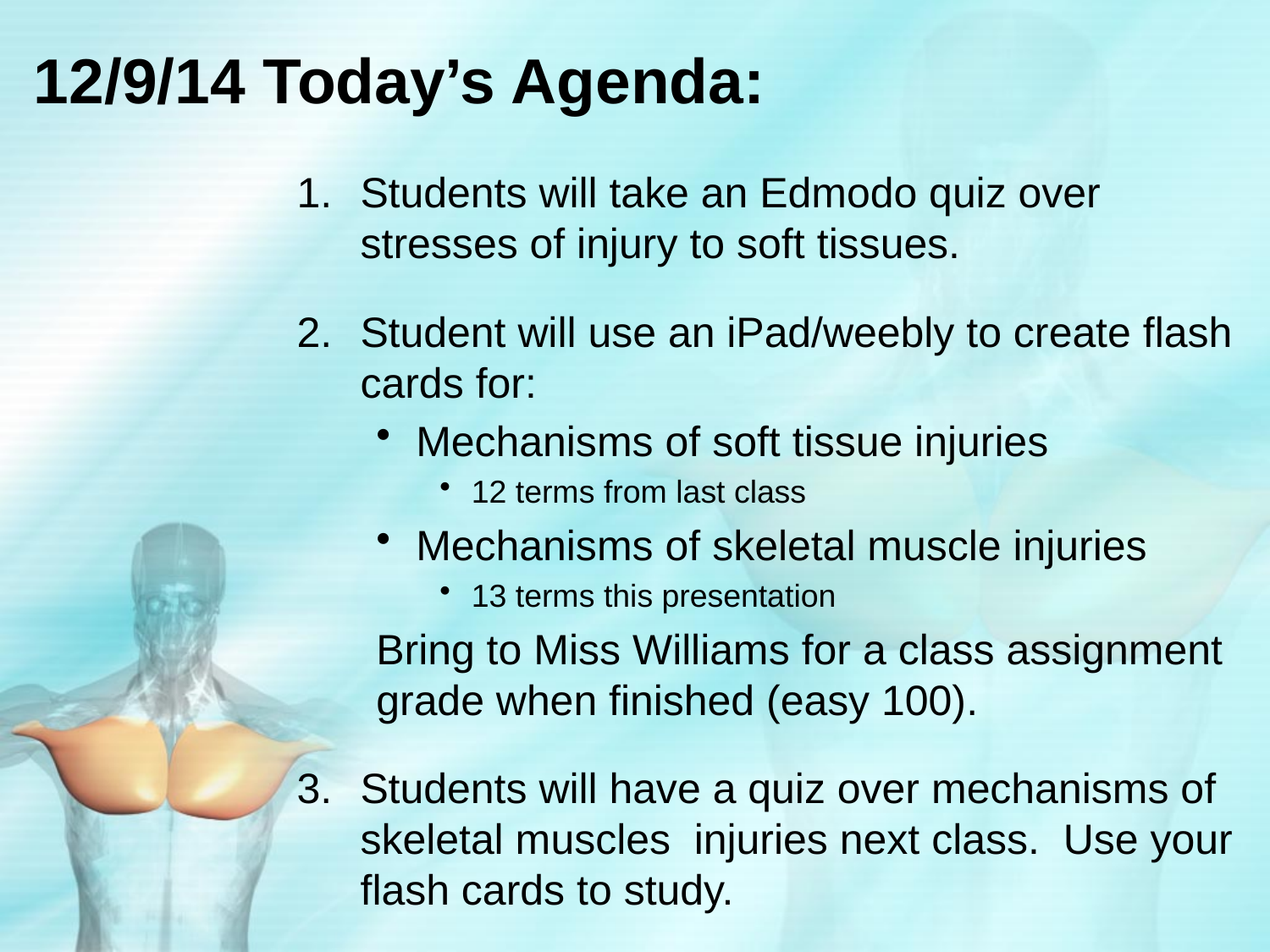

# 12/9/14 Today’s Agenda:
Students will take an Edmodo quiz over stresses of injury to soft tissues.

Student will use an iPad/weebly to create flash cards for:
Mechanisms of soft tissue injuries
12 terms from last class
Mechanisms of skeletal muscle injuries
13 terms this presentation
Bring to Miss Williams for a class assignment grade when finished (easy 100).

Students will have a quiz over mechanisms of skeletal muscles  injuries next class.  Use your flash cards to study.